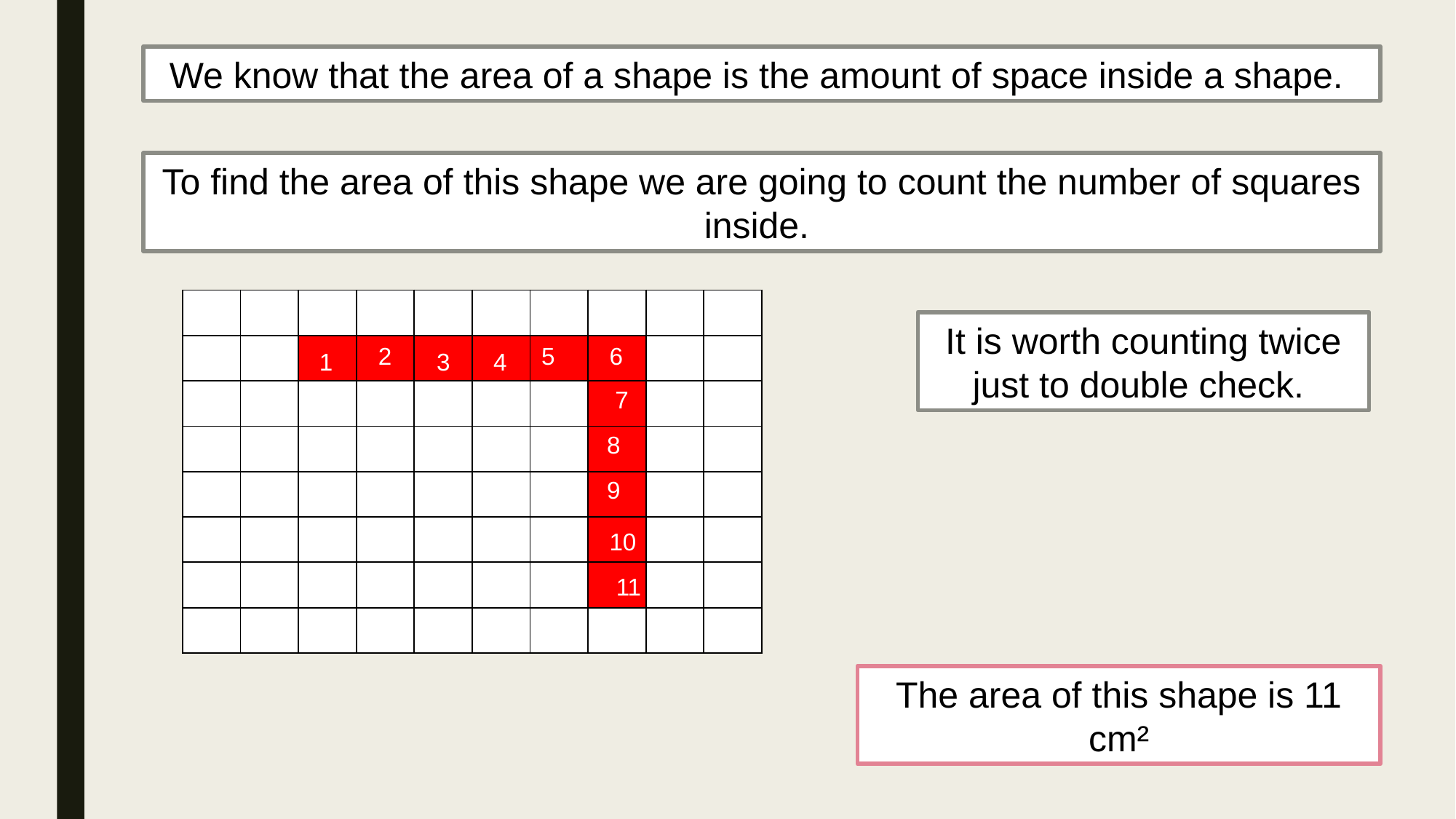

We know that the area of a shape is the amount of space inside a shape.
To find the area of this shape we are going to count the number of squares inside.
|  |  |  |  |  |  |  |  |  |  |
| --- | --- | --- | --- | --- | --- | --- | --- | --- | --- |
|  |  |  |  |  |  |  |  |  |  |
|  |  |  |  |  |  |  |  |  |  |
|  |  |  |  |  |  |  |  |  |  |
|  |  |  |  |  |  |  |  |  |  |
|  |  |  |  |  |  |  |  |  |  |
|  |  |  |  |  |  |  |  |  |  |
|  |  |  |  |  |  |  |  |  |  |
It is worth counting twice just to double check.
2
5
6
1
3
4
7
8
9
10
11
The area of this shape is 11 cm²